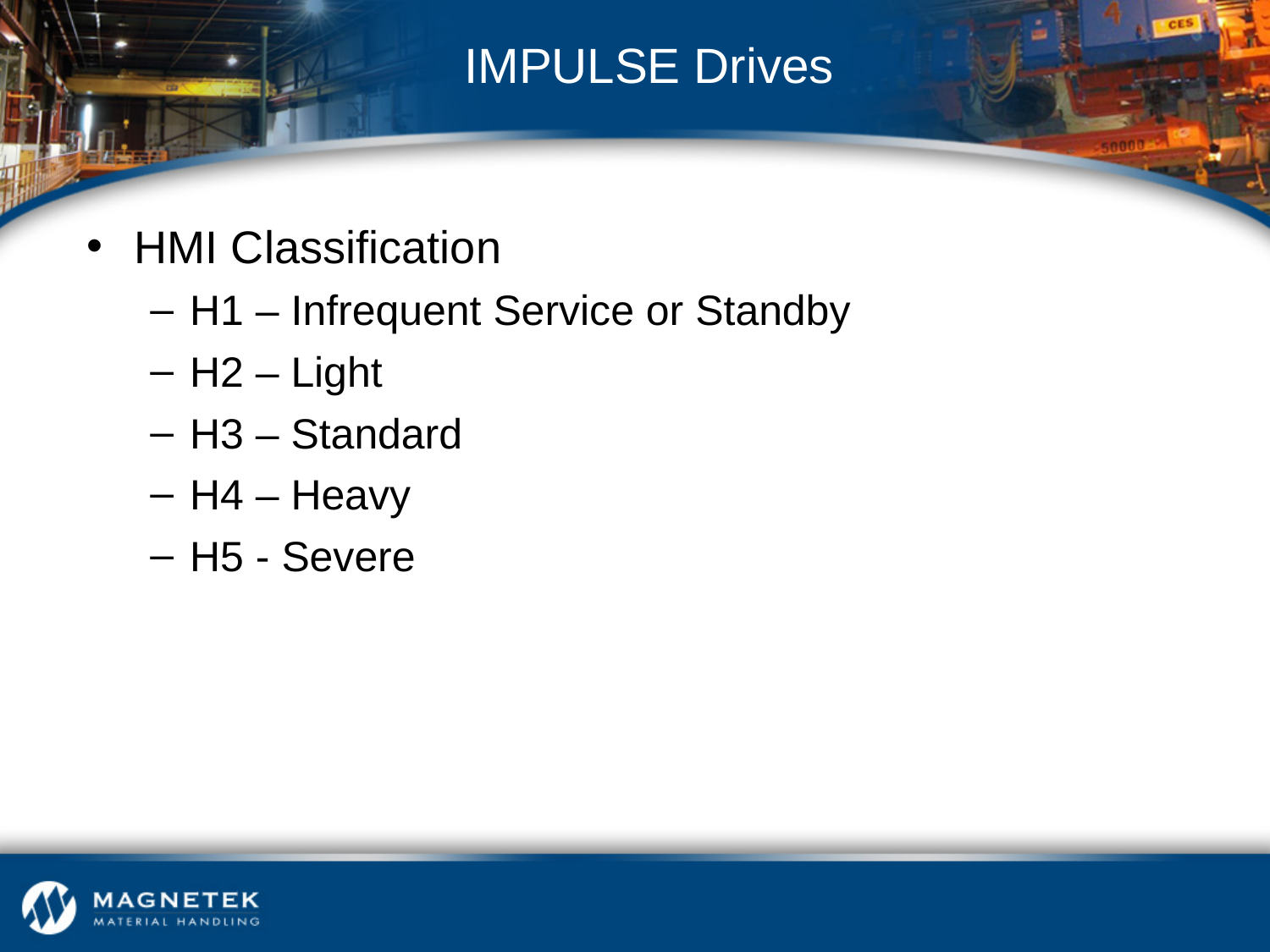

# IMPULSE Drives
HMI Classification
H1 – Infrequent Service or Standby
H2 – Light
H3 – Standard
H4 – Heavy
H5 - Severe